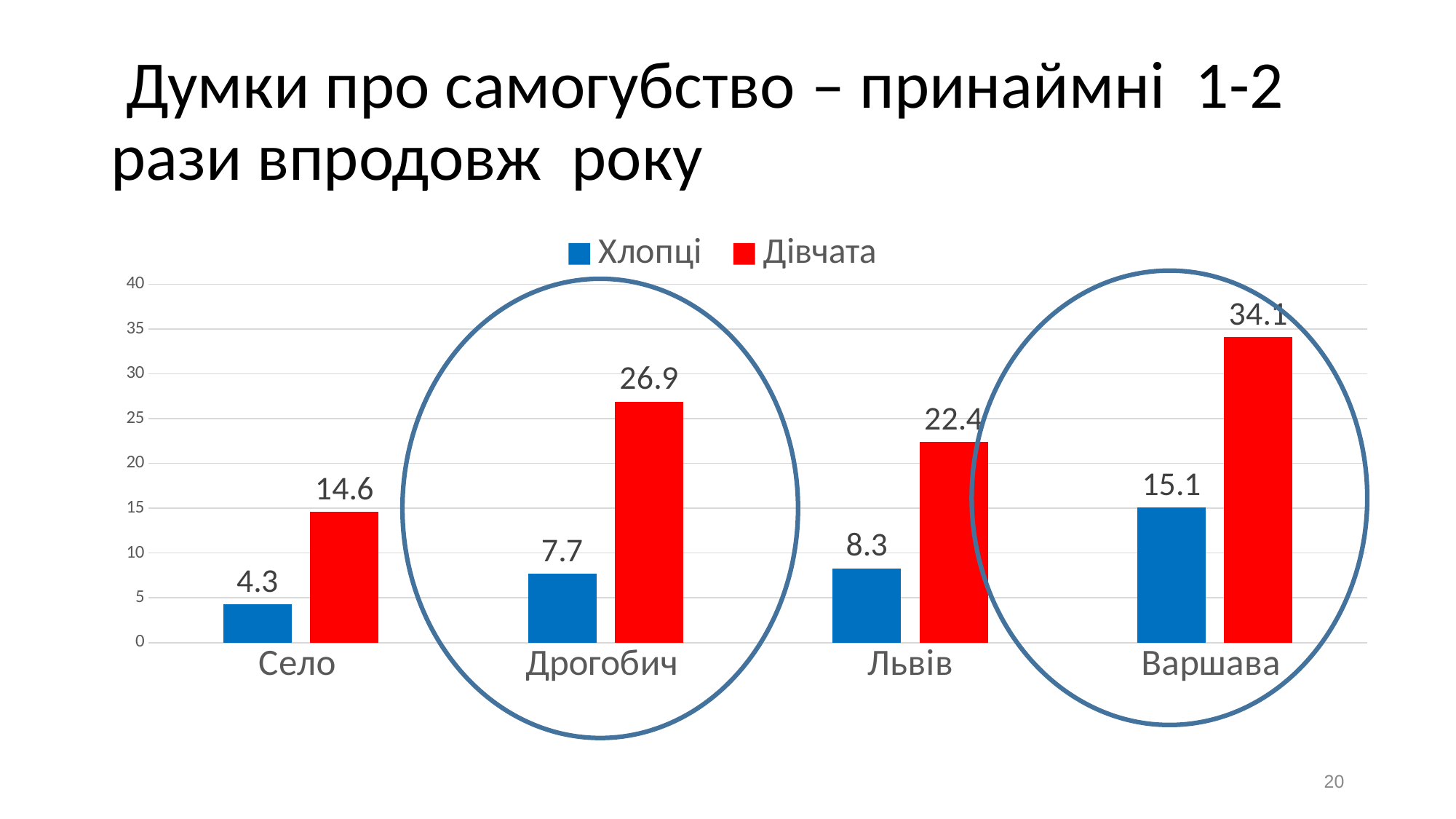

# Думки про самогубство – принаймні  1-2  рази впродовж  року

### Chart

| Category | Хлопці  | Дівчата  |
|---|---|---|
| Село  | 4.3 | 14.6 |
| Дрогобич  | 7.7 | 26.9 |
| Львів | 8.3 | 22.4 |
| Варшава  | 15.1 | 34.1 |
20